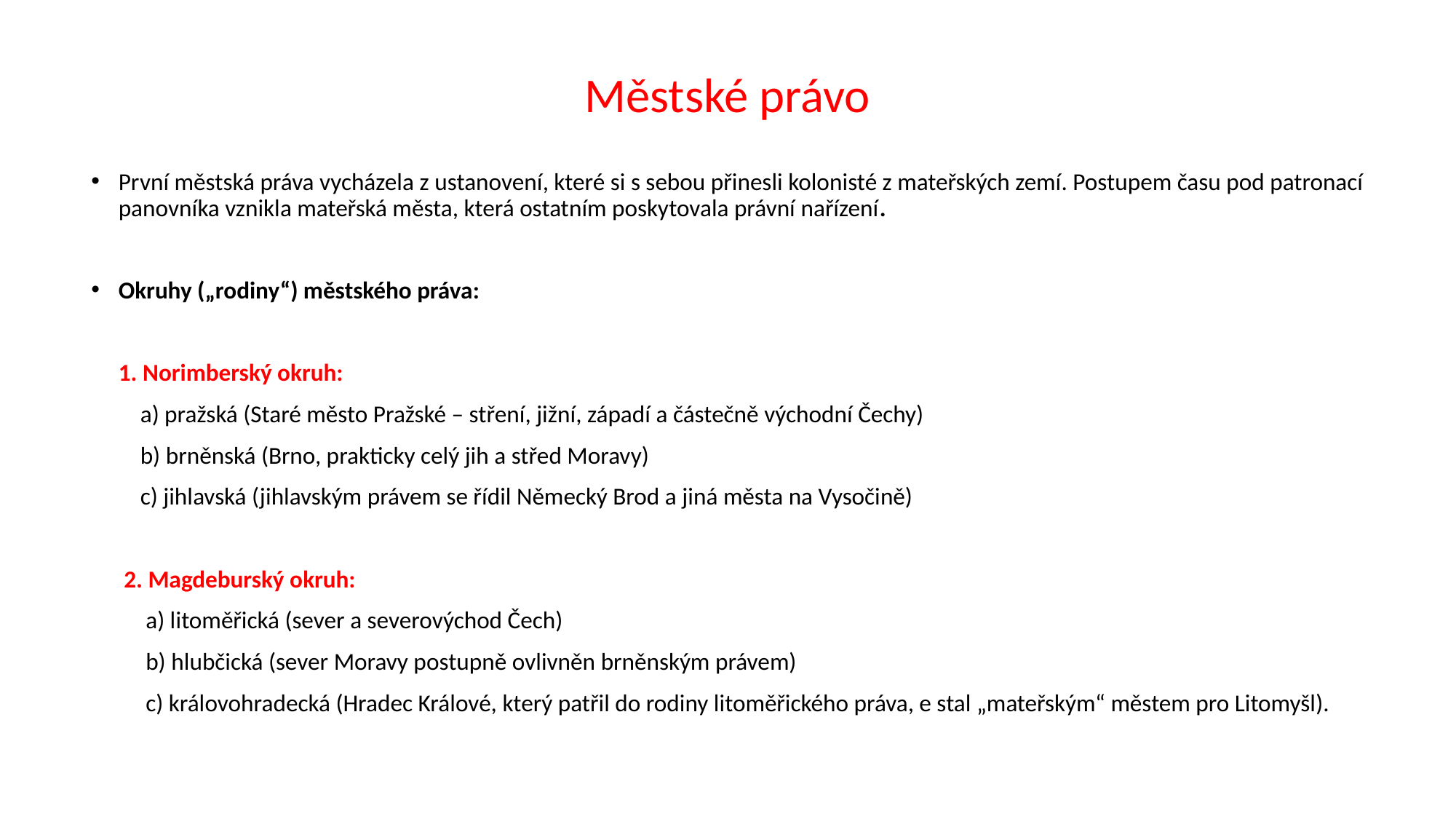

# Městské právo
První městská práva vycházela z ustanovení, které si s sebou přinesli kolonisté z mateřských zemí. Postupem času pod patronací panovníka vznikla mateřská města, která ostatním poskytovala právní nařízení.

Okruhy („rodiny“) městského práva:

     1. Norimberský okruh:
         a) pražská (Staré město Pražské – stření, jižní, západí a částečně východní Čechy)
         b) brněnská (Brno, prakticky celý jih a střed Moravy)
         c) jihlavská (jihlavským právem se řídil Německý Brod a jiná města na Vysočině)

      2. Magdeburský okruh:
          a) litoměřická (sever a severovýchod Čech)
          b) hlubčická (sever Moravy postupně ovlivněn brněnským právem)
          c) královohradecká (Hradec Králové, který patřil do rodiny litoměřického práva, e stal „mateřským“ městem pro Litomyšl).